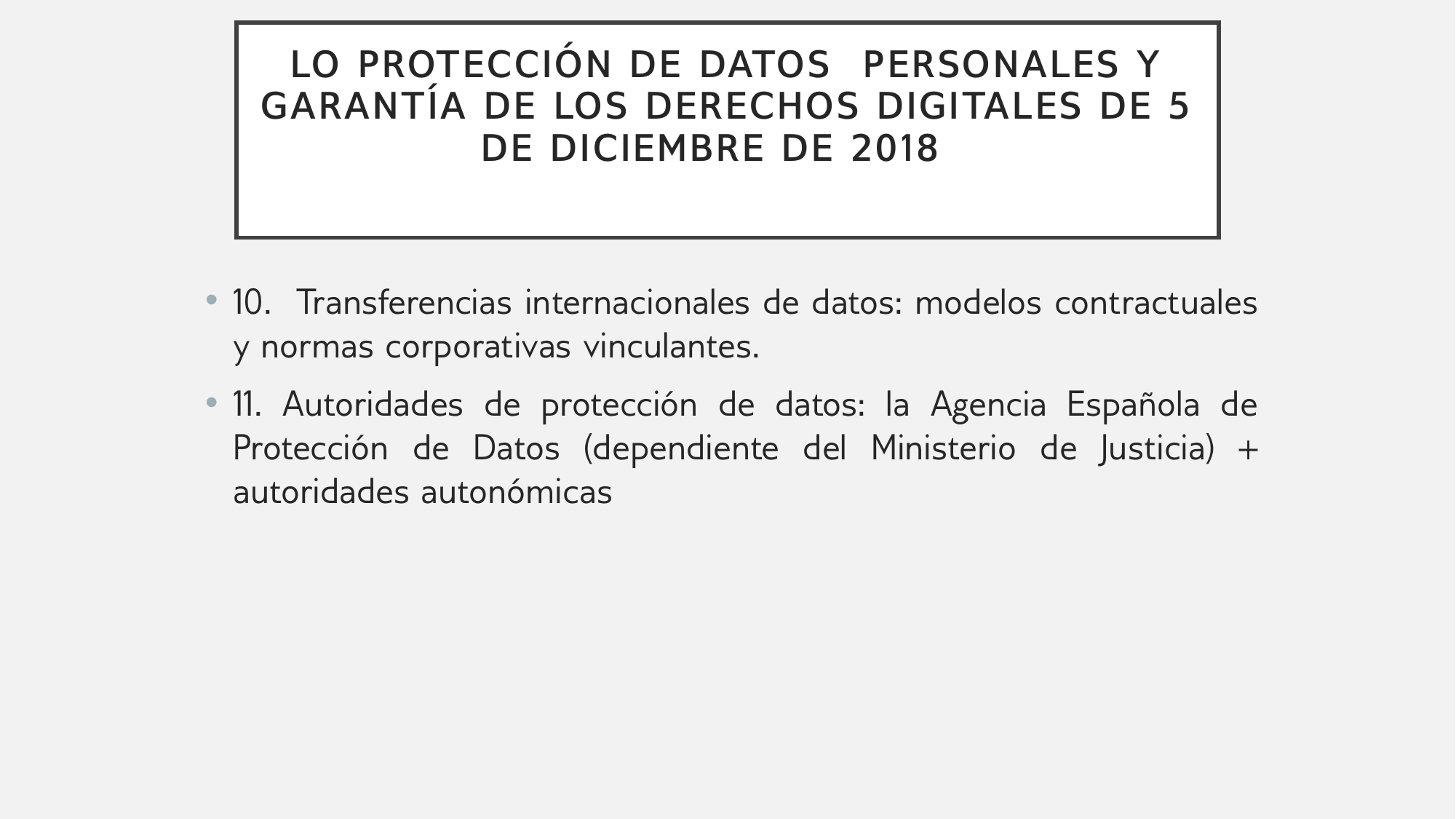

# LO Protección de datos  PERSONALES Y GARANTÍA DE LOS DERECHOS DIGITALES DE 5 DE DICIEMBRE DE 2018
10.  Transferencias internacionales de datos: modelos contractuales y normas corporativas vinculantes.
11. Autoridades de protección de datos: la Agencia Española de Protección de Datos (dependiente del Ministerio de Justicia) + autoridades autonómicas